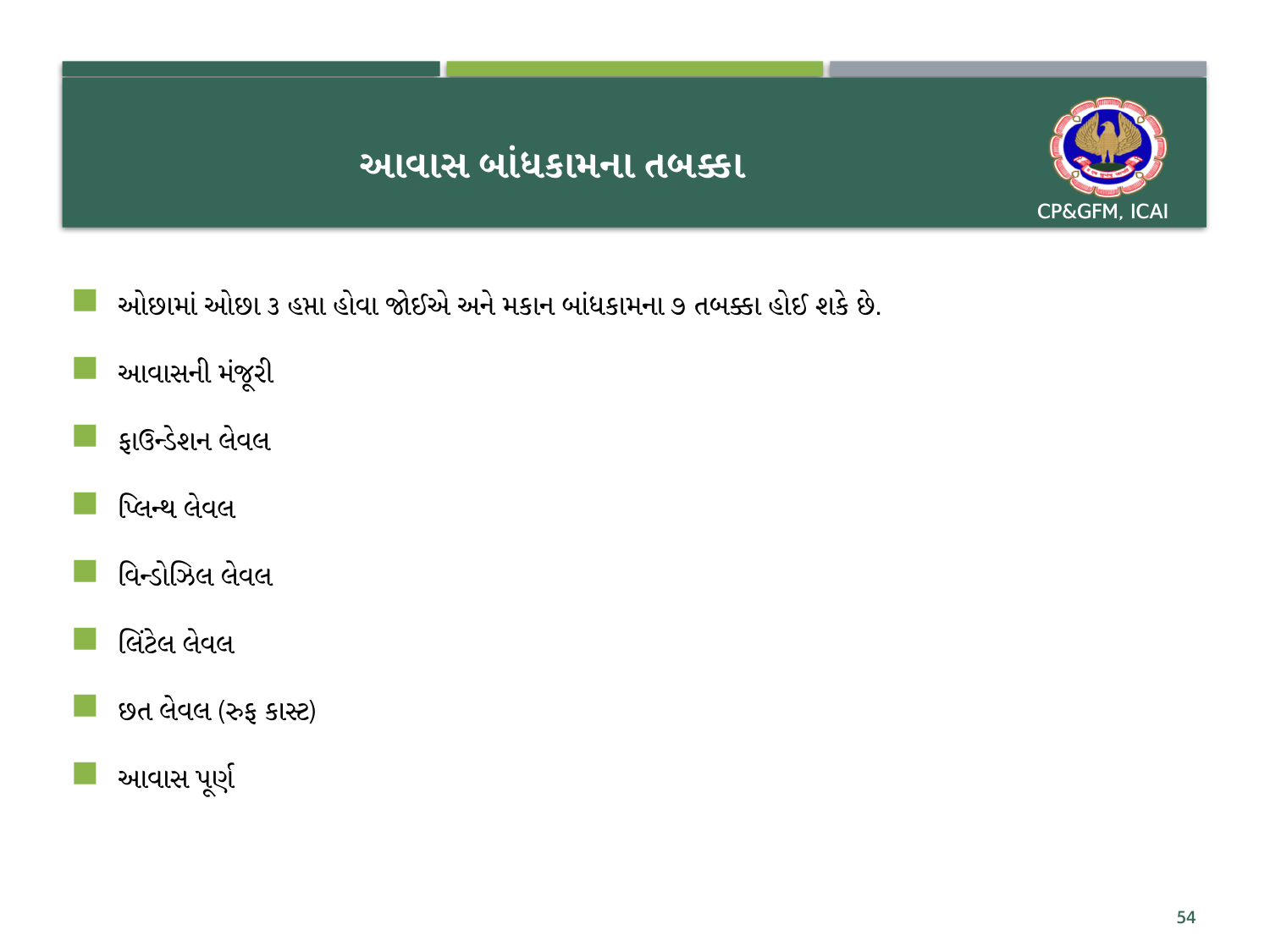

# આવાસ બાંધકામના તબક્કા
ઓછામાં ઓછા ૩ હપ્તા હોવા જોઈએ અને મકાન બાંધકામના ૭ તબક્કા હોઈ શકે છે.
આવાસની મંજૂરી
ફાઉન્ડેશન લેવલ
પ્લિન્થ લેવલ
વિન્ડોઝિલ લેવલ
લિંટેલ લેવલ
છત લેવલ (રુફ કાસ્ટ)
આવાસ પૂર્ણ
54